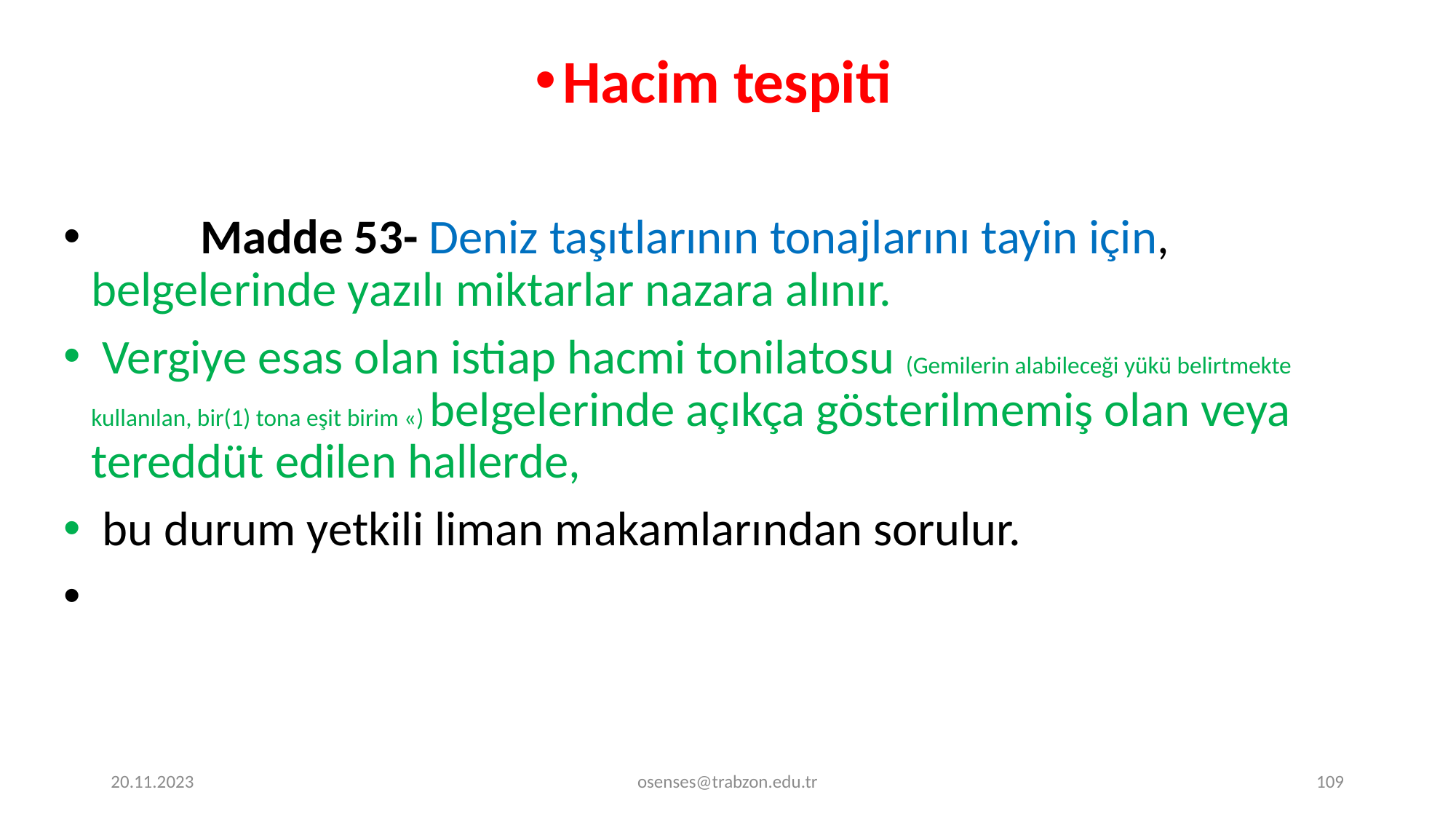

Hacim tespiti

	Madde 53- Deniz taşıtlarının tonajlarını tayin için, belgelerinde yazılı miktarlar nazara alınır.
 Vergiye esas olan istiap hacmi tonilatosu (Gemilerin alabileceği yükü belirtmekte kullanılan, bir(1) tona eşit birim «) belgelerinde açıkça gösterilmemiş olan veya tereddüt edilen hallerde,
 bu durum yetkili liman makamlarından sorulur.

20.11.2023
osenses@trabzon.edu.tr
109